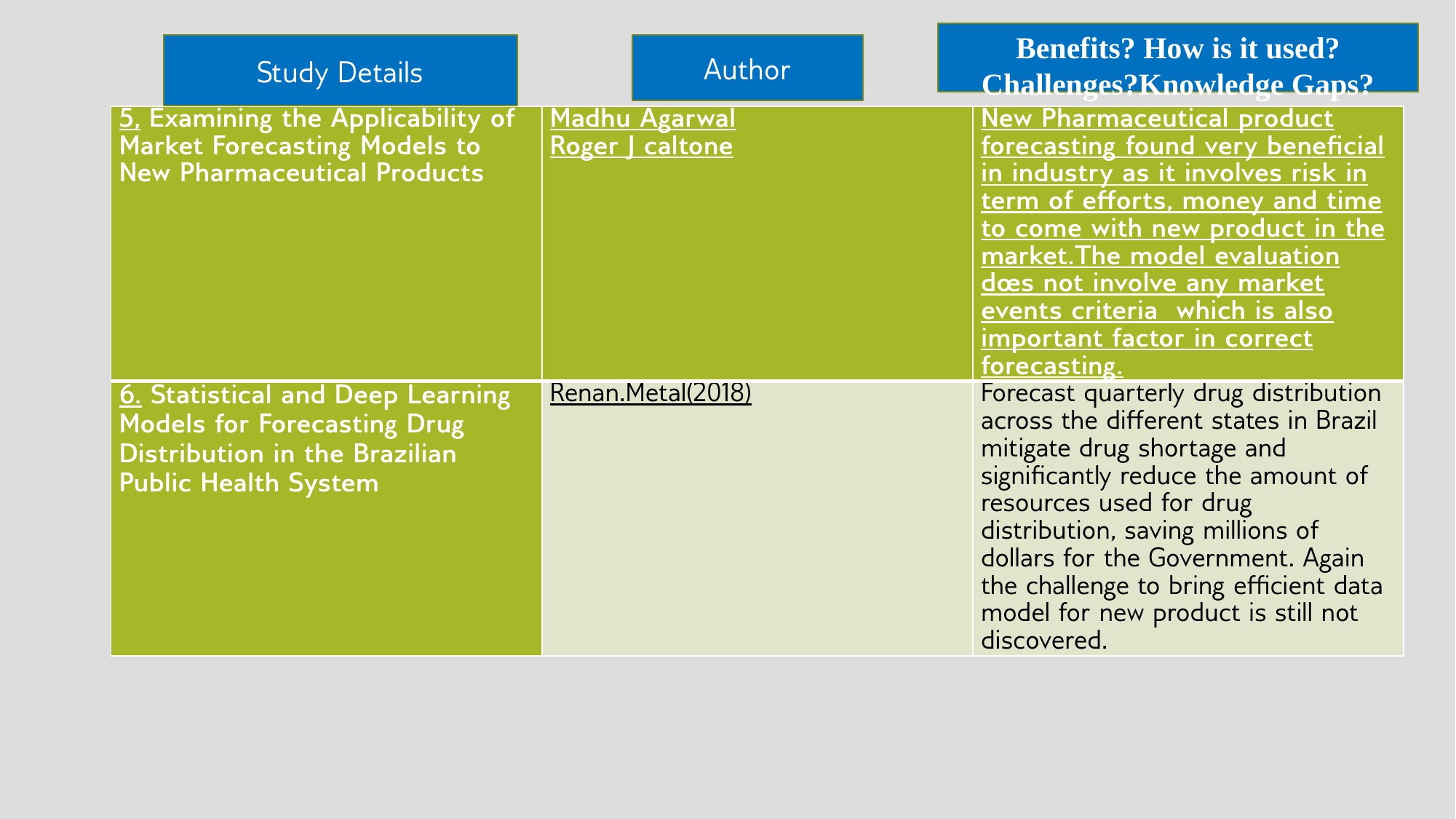

Benefits? How is it used? Challenges?Knowledge Gaps?
Study Details
Author
| 5, Examining the Applicability of Market Forecasting Models to New Pharmaceutical Products | Madhu Agarwal Roger J caltone | New Pharmaceutical product forecasting found very beneficial in industry as it involves risk in term of efforts, money and time to come with new product in the market.The model evaluation does not involve any market events criteria which is also important factor in correct forecasting. |
| --- | --- | --- |
| 6. Statistical and Deep Learning Models for Forecasting Drug Distribution in the Brazilian Public Health System | Renan.Metal(2018) | Forecast quarterly drug distribution across the different states in Brazil mitigate drug shortage and significantly reduce the amount of resources used for drug distribution, saving millions of dollars for the Government. Again the challenge to bring efficient data model for new product is still not discovered. |